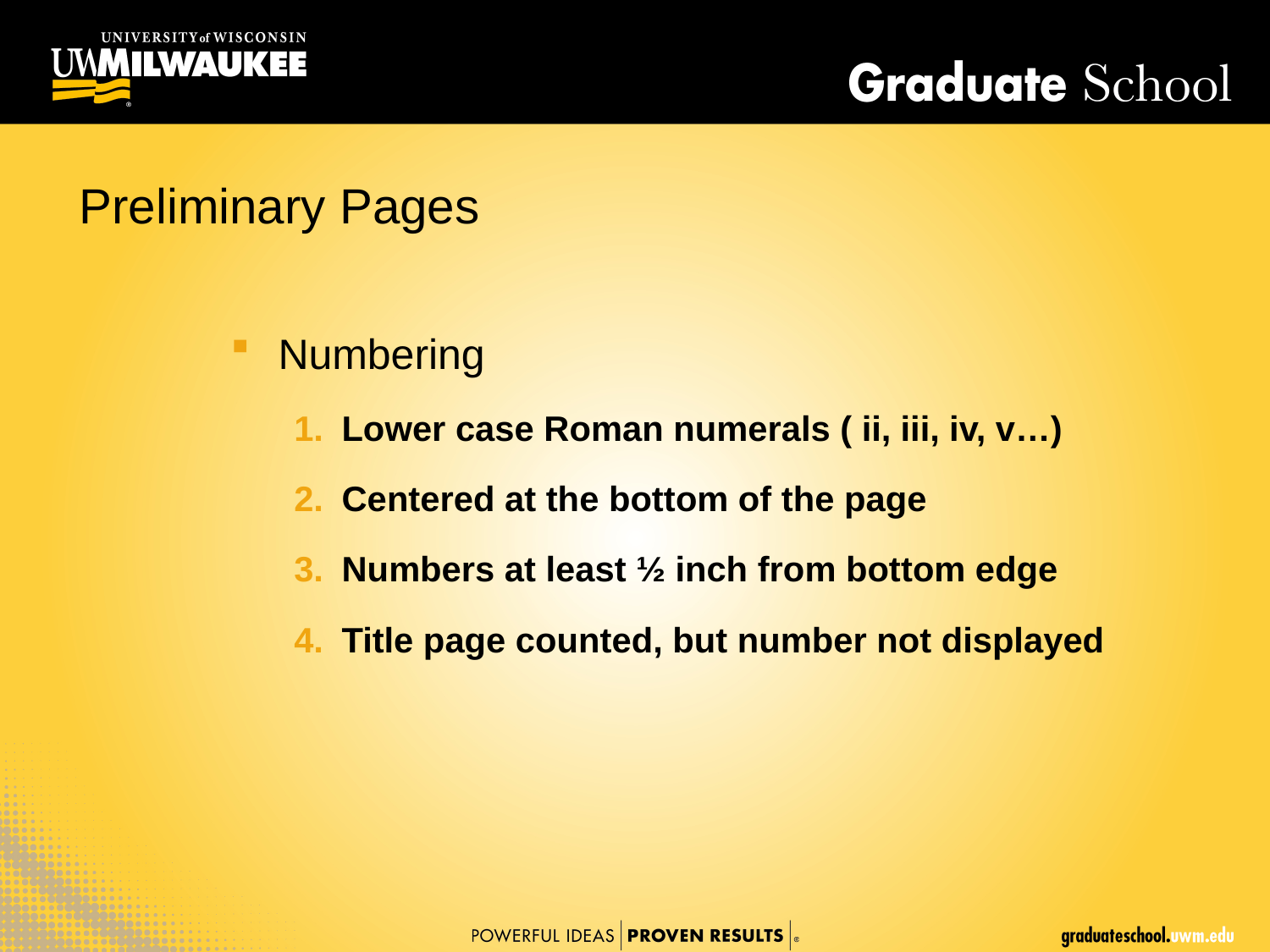

Preliminary Pages
Numbering
Lower case Roman numerals ( ii, iii, iv, v…)
Centered at the bottom of the page
Numbers at least ½ inch from bottom edge
Title page counted, but number not displayed